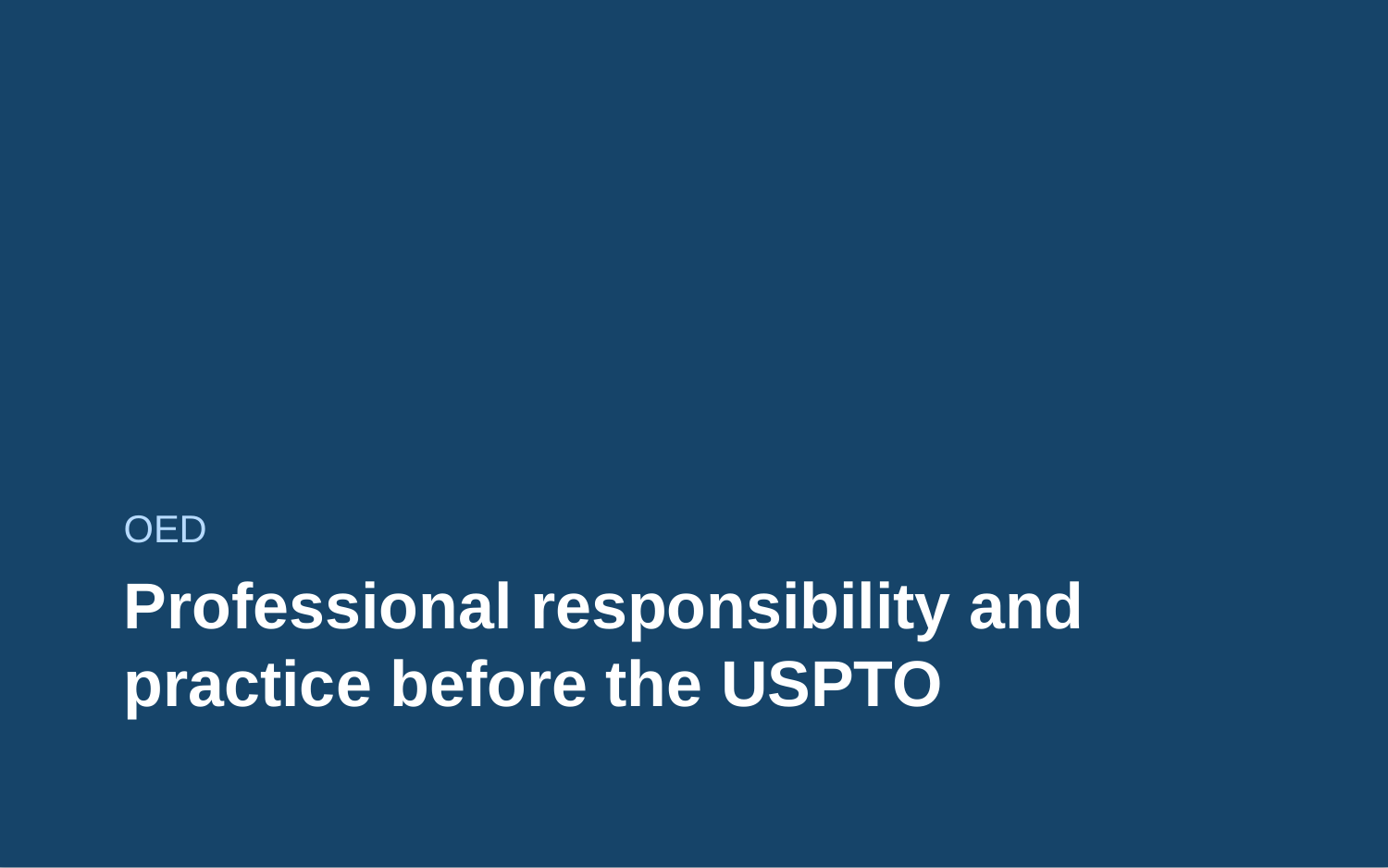

OED
# Professional responsibility and practice before the USPTO